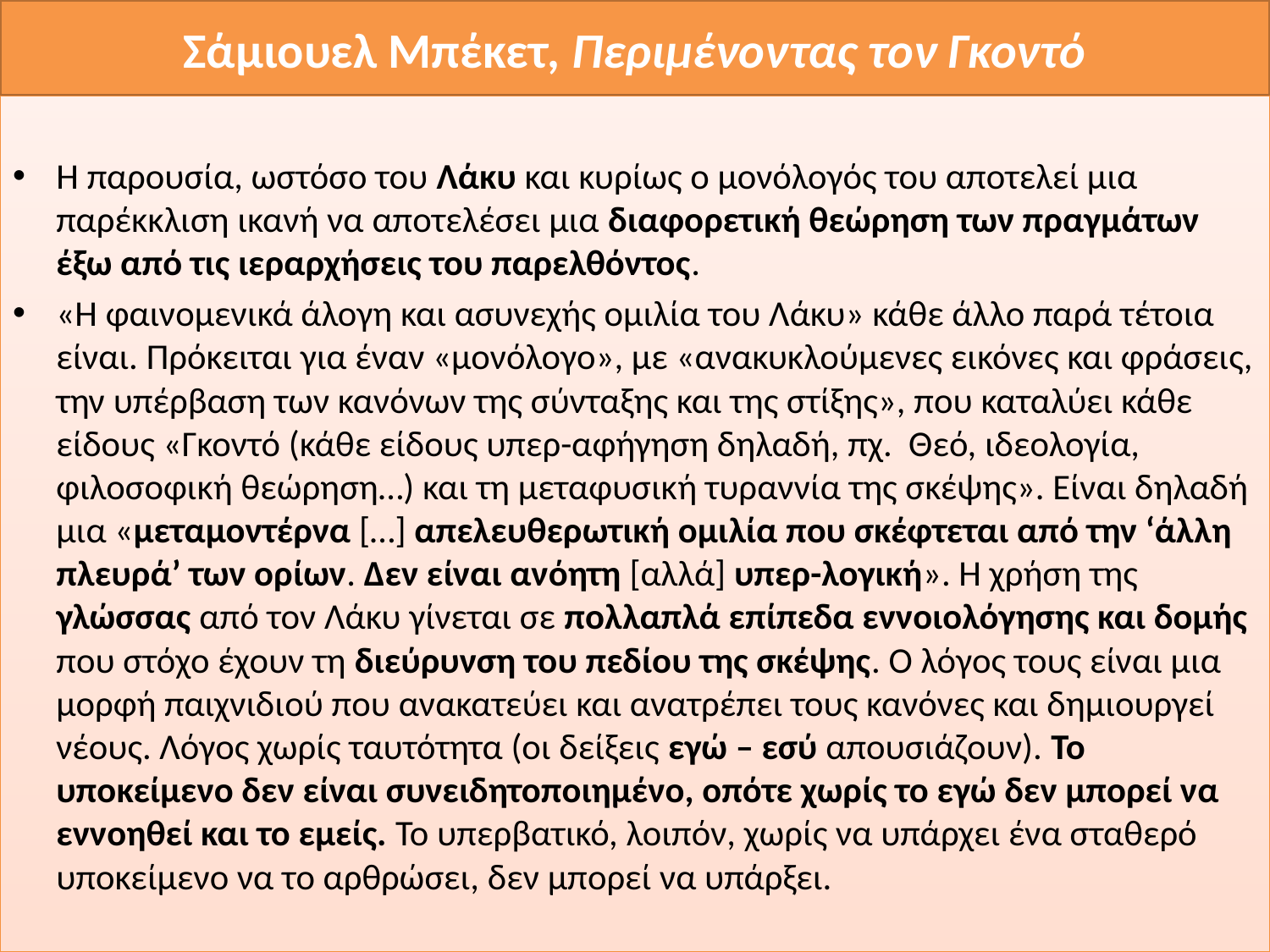

# Σάμιουελ Μπέκετ, Περιμένοντας τον Γκοντό

Η παρουσία, ωστόσο του Λάκυ και κυρίως ο μονόλογός του αποτελεί μια παρέκκλιση ικανή να αποτελέσει μια διαφορετική θεώρηση των πραγμάτων έξω από τις ιεραρχήσεις του παρελθόντος.
«Η φαινομενικά άλογη και ασυνεχής ομιλία του Λάκυ» κάθε άλλο παρά τέτοια είναι. Πρόκειται για έναν «μονόλογο», με «ανακυκλούμενες εικόνες και φράσεις, την υπέρβαση των κανόνων της σύνταξης και της στίξης», που καταλύει κάθε είδους «Γκοντό (κάθε είδους υπερ-αφήγηση δηλαδή, πχ.  Θεό, ιδεολογία, φιλοσοφική θεώρηση…) και τη μεταφυσική τυραννία της σκέψης». Είναι δηλαδή μια «μεταμοντέρνα […] απελευθερωτική ομιλία που σκέφτεται από την ‘άλλη πλευρά’ των ορίων. Δεν είναι ανόητη [αλλά] υπερ-λογική». Η χρήση της γλώσσας από τον Λάκυ γίνεται σε πολλαπλά επίπεδα εννοιολόγησης και δομής που στόχο έχουν τη διεύρυνση του πεδίου της σκέψης. Ο λόγος τους είναι μια μορφή παιχνιδιού που ανακατεύει και ανατρέπει τους κανόνες και δημιουργεί νέους. Λόγος χωρίς ταυτότητα (οι δείξεις εγώ – εσύ απουσιάζουν). Το υποκείμενο δεν είναι συνειδητοποιημένο, οπότε χωρίς το εγώ δεν μπορεί να εννοηθεί και το εμείς. Το υπερβατικό, λοιπόν, χωρίς να υπάρχει ένα σταθερό υποκείμενο να το αρθρώσει, δεν μπορεί να υπάρξει.